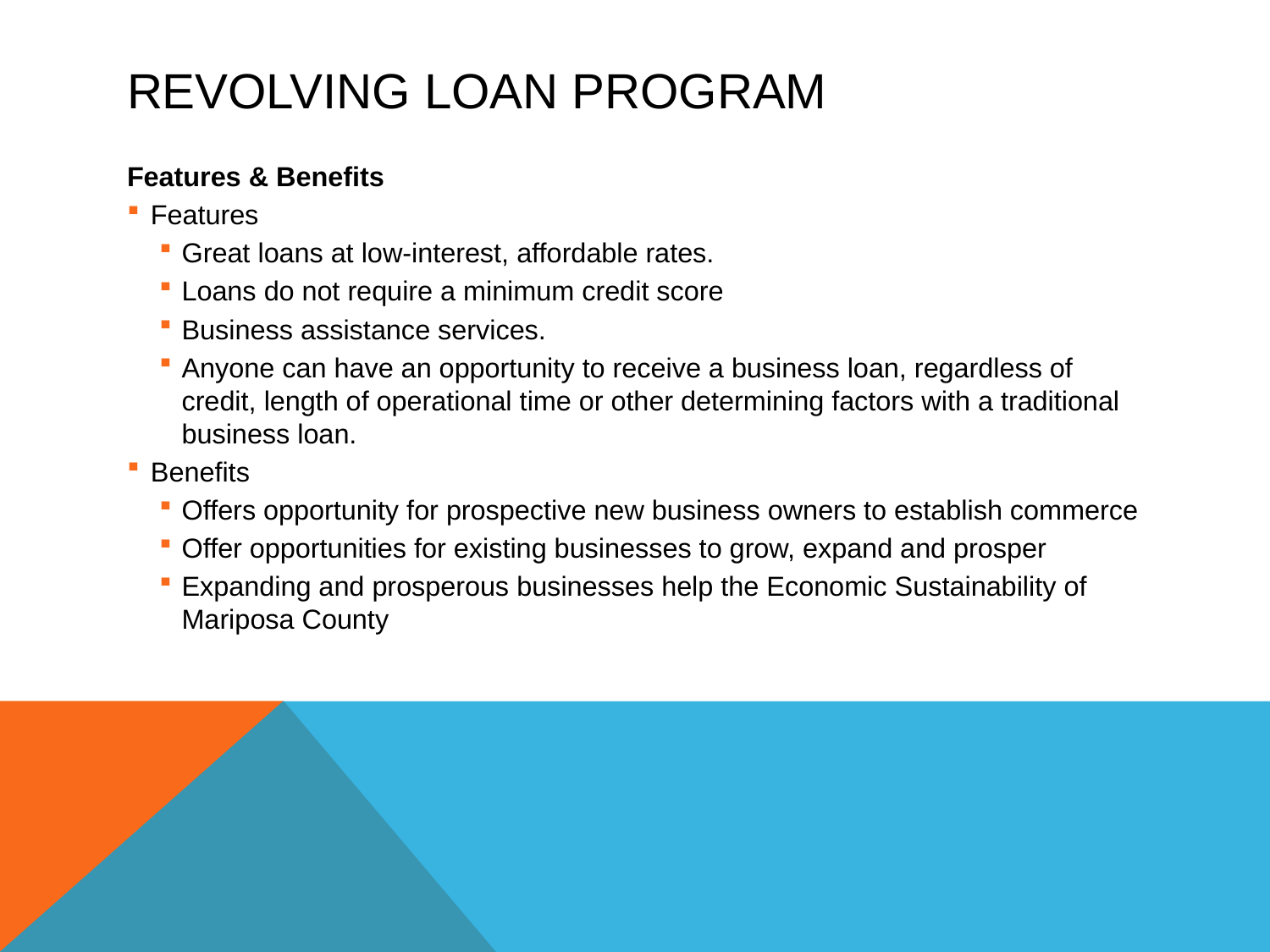

# Revolving Loan Program
Features & Benefits
Features
Great loans at low-interest, affordable rates.
Loans do not require a minimum credit score
Business assistance services.
Anyone can have an opportunity to receive a business loan, regardless of credit, length of operational time or other determining factors with a traditional business loan.
Benefits
Offers opportunity for prospective new business owners to establish commerce
Offer opportunities for existing businesses to grow, expand and prosper
Expanding and prosperous businesses help the Economic Sustainability of Mariposa County